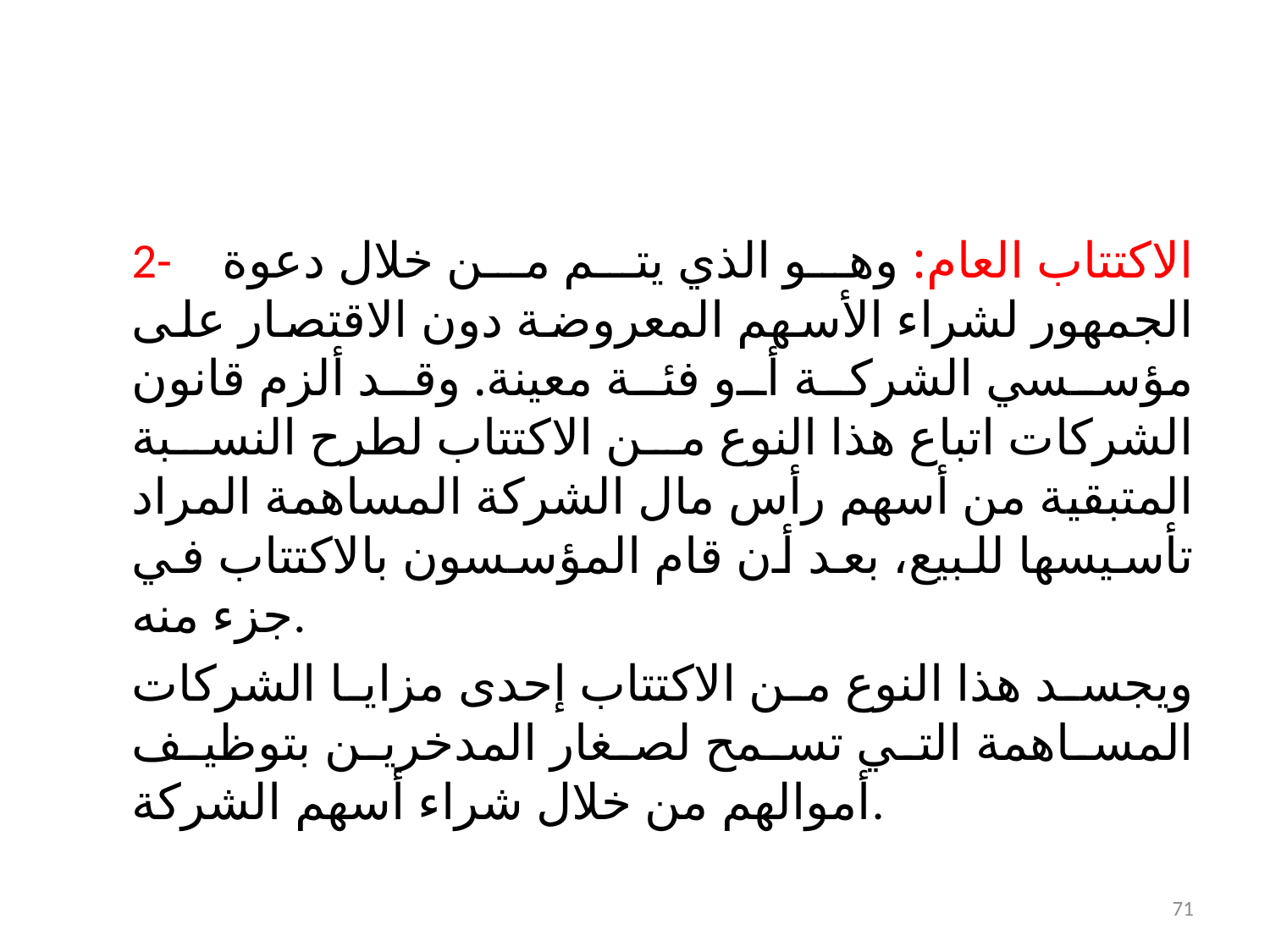

2- الاكتتاب العام: وهو الذي يتم من خلال دعوة الجمهور لشراء الأسهم المعروضة دون الاقتصار على مؤسسي الشركة أو فئة معينة. وقد ألزم قانون الشركات اتباع هذا النوع من الاكتتاب لطرح النسبة المتبقية من أسهم رأس مال الشركة المساهمة المراد تأسيسها للبيع، بعد أن قام المؤسسون بالاكتتاب في جزء منه.
ويجسد هذا النوع من الاكتتاب إحدى مزايا الشركات المساهمة التي تسمح لصغار المدخرين بتوظيف أموالهم من خلال شراء أسهم الشركة.
71